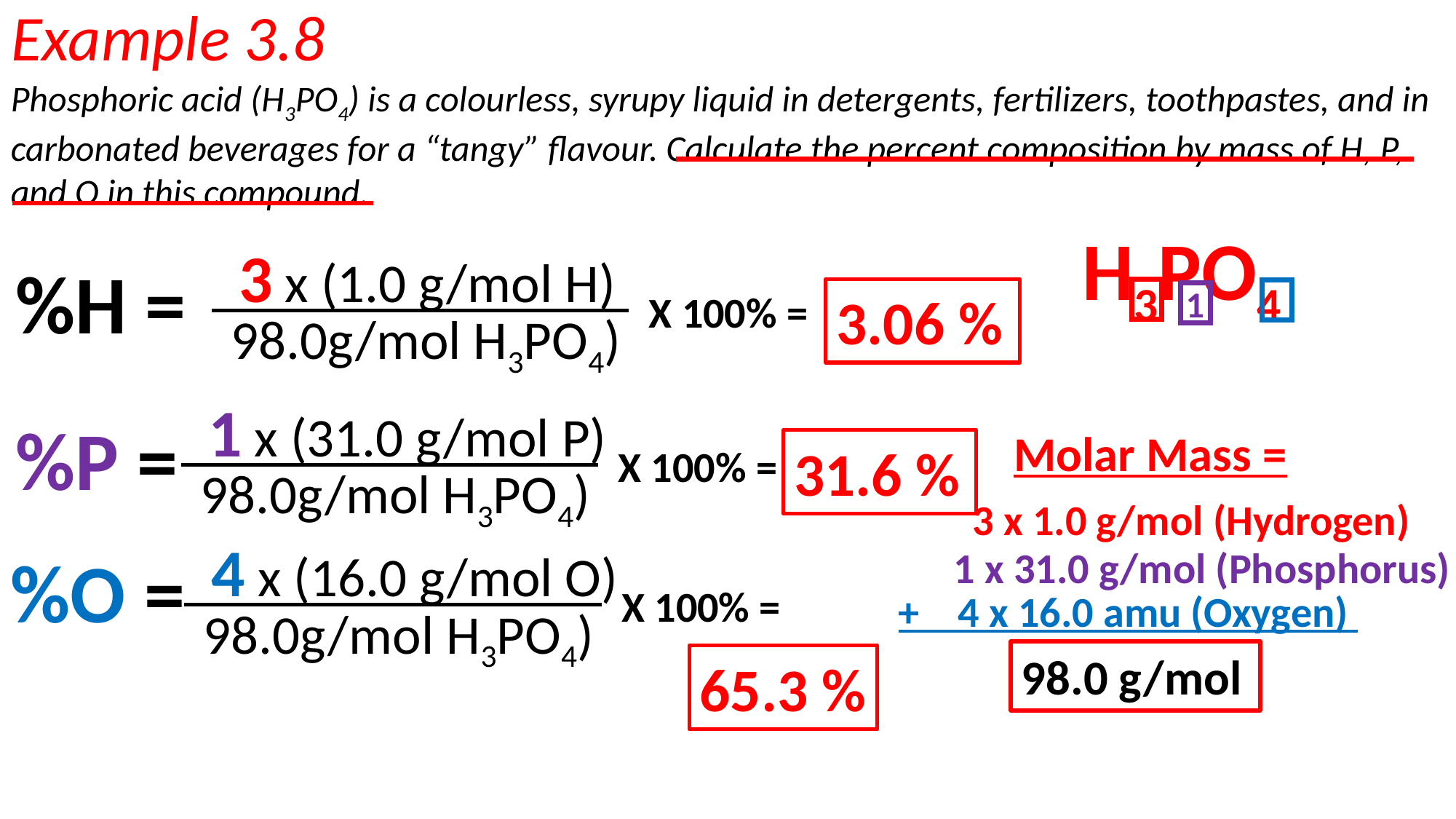

# Example 3.8
Phosphoric acid (H3PO4) is a colourless, syrupy liquid in detergents, fertilizers, toothpastes, and in carbonated beverages for a “tangy” flavour. Calculate the percent composition by mass of H, P, and O in this compound.
H3PO4
3 x (1.0 g/mol H)
%H =
1
3.06 %

X 100% =

98.0g/mol H3PO4)
1 x (31.0 g/mol P)
%P =
Molar Mass =
31.6 %
X 100% =
98.0g/mol H3PO4)
3 x 1.0 g/mol (Hydrogen)
4 x (16.0 g/mol O)
%O =
1 x 31.0 g/mol (Phosphorus)
X 100% =
+    4 x 16.0 amu (Oxygen)
98.0g/mol H3PO4)
98.0 g/mol
65.3 %